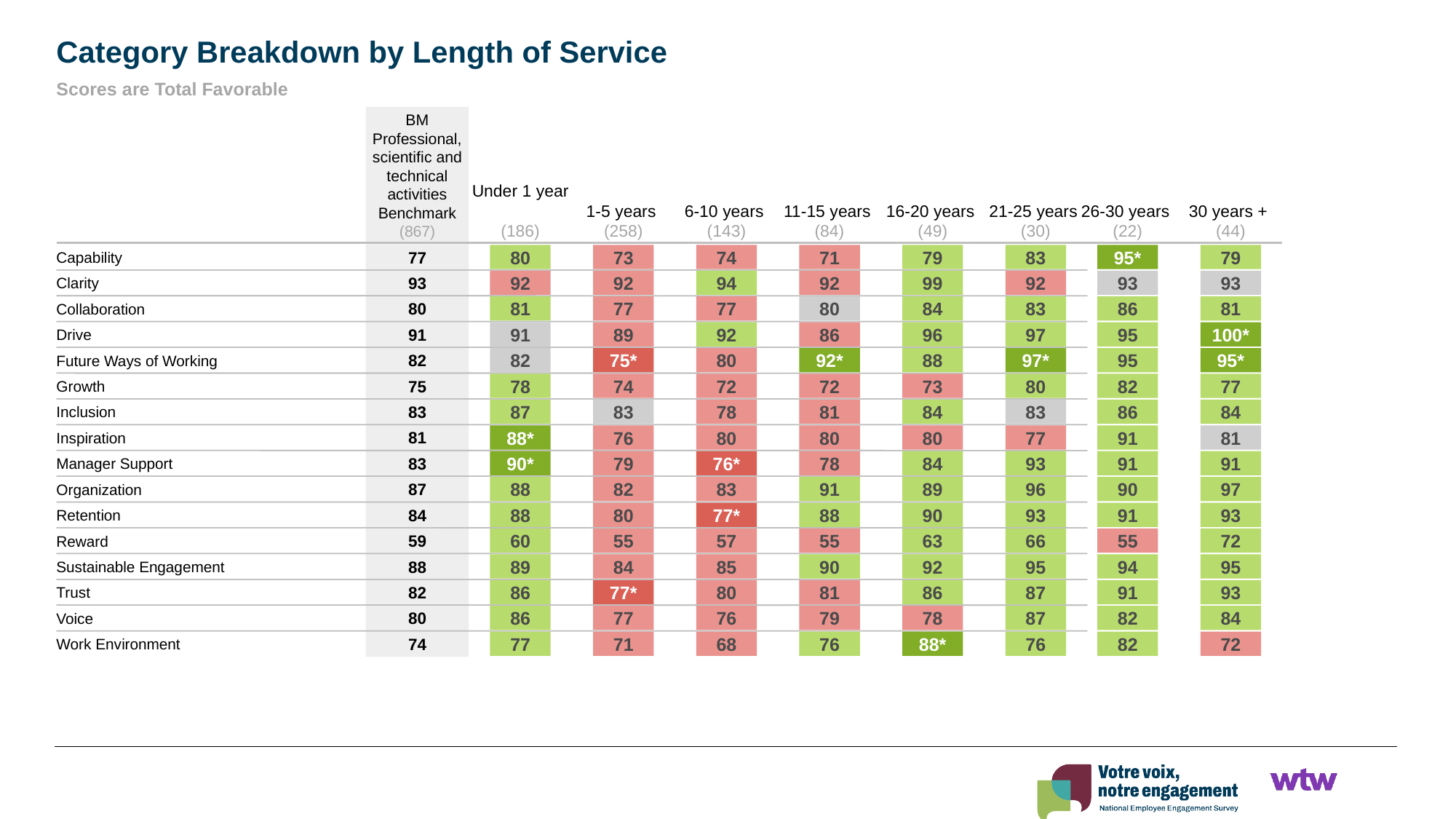

Category Breakdown by Length of Service
Scores are Total Favorable

BM Professional, scientific and technical activities Benchmark
(867)
Under 1 year
(186)
1-5 years
(258)
6-10 years
(143)
11-15 years
(84)
16-20 years
(49)
21-25 years
(30)
26-30 years
(22)
30 years +
(44)

77
Capability
80
73
74
71
79
83
95*
79

93
Clarity
92
92
94
92
99
92
93
93

80
Collaboration
81
77
77
80
84
83
86
81

91
Drive
91
89
92
86
96
97
95
100*

82
Future Ways of Working
82
75*
80
92*
88
97*
95
95*

75
Growth
78
74
72
72
73
80
82
77

83
Inclusion
87
83
78
81
84
83
86
84

81
Inspiration
88*
76
80
80
80
77
91
81

83
Manager Support
90*
79
76*
78
84
93
91
91

87
Organization
88
82
83
91
89
96
90
97

84
Retention
88
80
77*
88
90
93
91
93

59
Reward
60
55
57
55
63
66
55
72

88
Sustainable Engagement
89
84
85
90
92
95
94
95

82
Trust
86
77*
80
81
86
87
91
93

80
Voice
86
77
76
79
78
87
82
84

74
Work Environment
77
71
68
76
88*
76
82
72